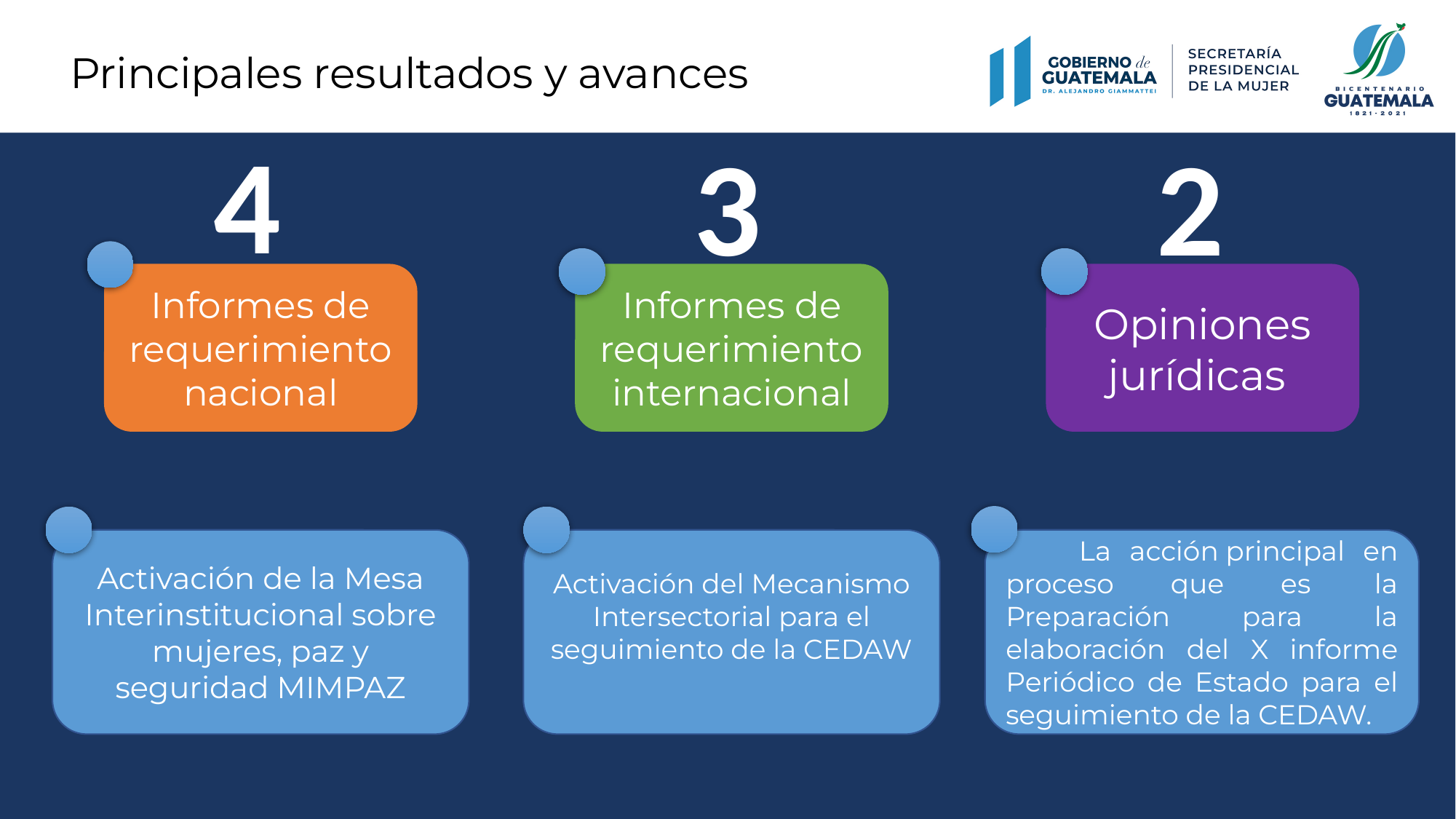

Principales resultados y avances
4
3
2

Informes de requerimiento nacional
Informes de requerimiento internacional
Opiniones jurídicas

Activación de la Mesa Interinstitucional sobre mujeres, paz y seguridad MIMPAZ
Activación del Mecanismo Intersectorial para el seguimiento de la CEDAW

    La acción principal en proceso que es  la Preparación para la elaboración del X informe Periódico de Estado para el seguimiento de la CEDAW.